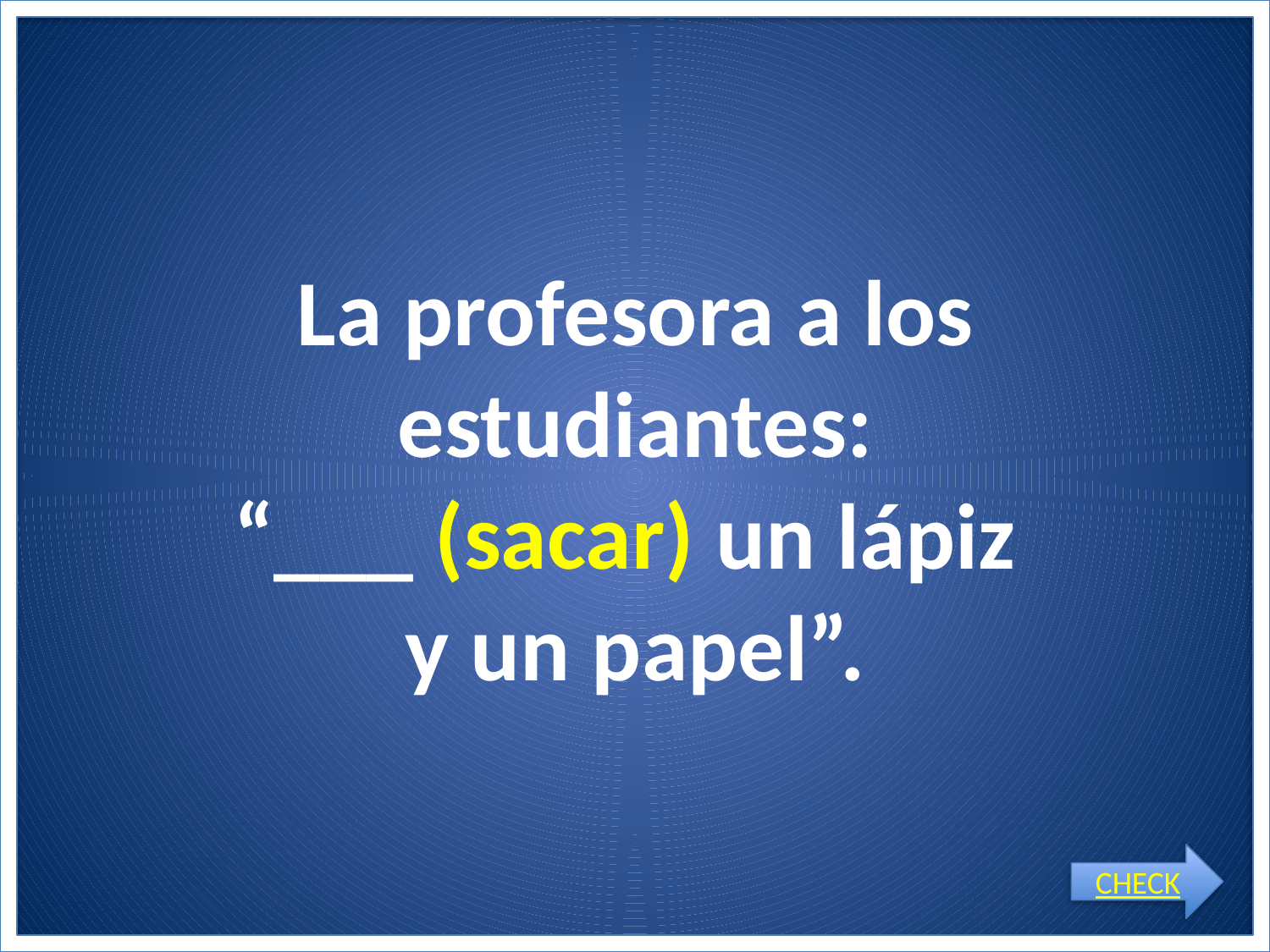

# La profesora a los estudiantes: “___ (sacar) un lápiz y un papel”.
CHECK